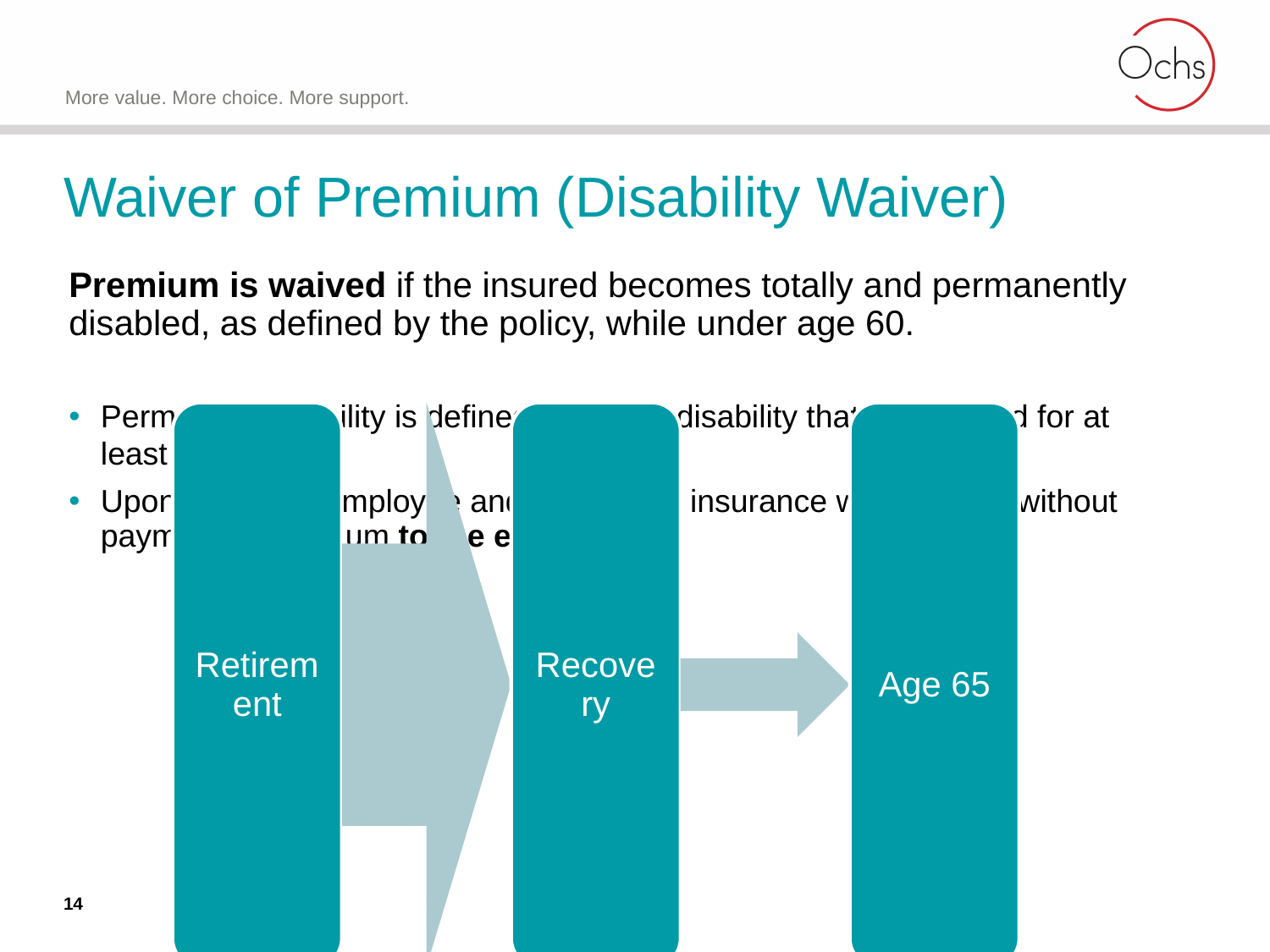

# Waiver of Premium (Disability Waiver)
Premium is waived if the insured becomes totally and permanently disabled, as defined by the policy, while under age 60.

Permanent disability is defined as a total disability that has existed for at least 6 months.
Upon approval, employee and dependent insurance will continue without payment of premium to the earlier of:

Retirement
Recovery
Age 65
14